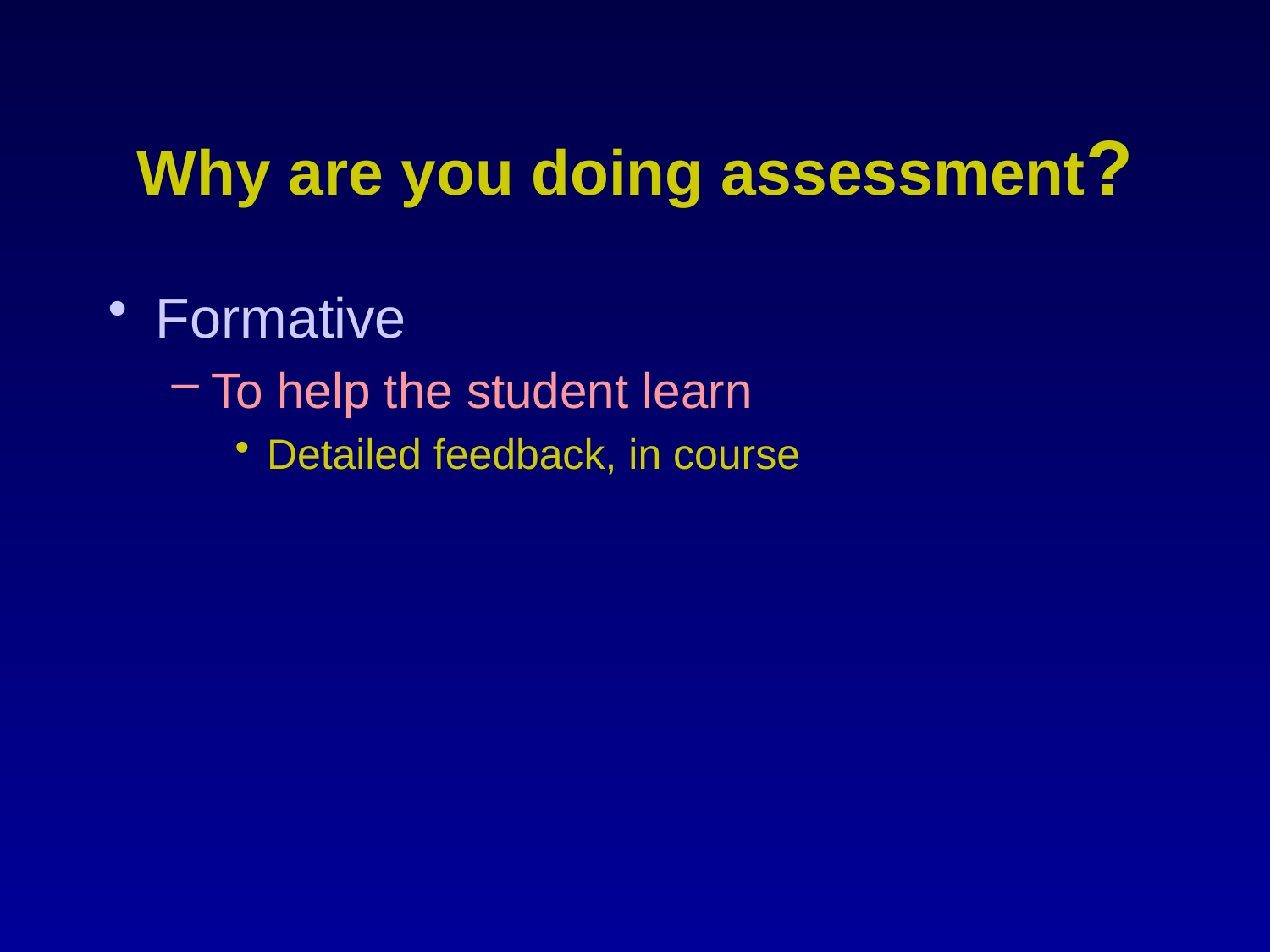

# Why are you doing assessment?
Formative
To help the student learn
Detailed feedback, in course